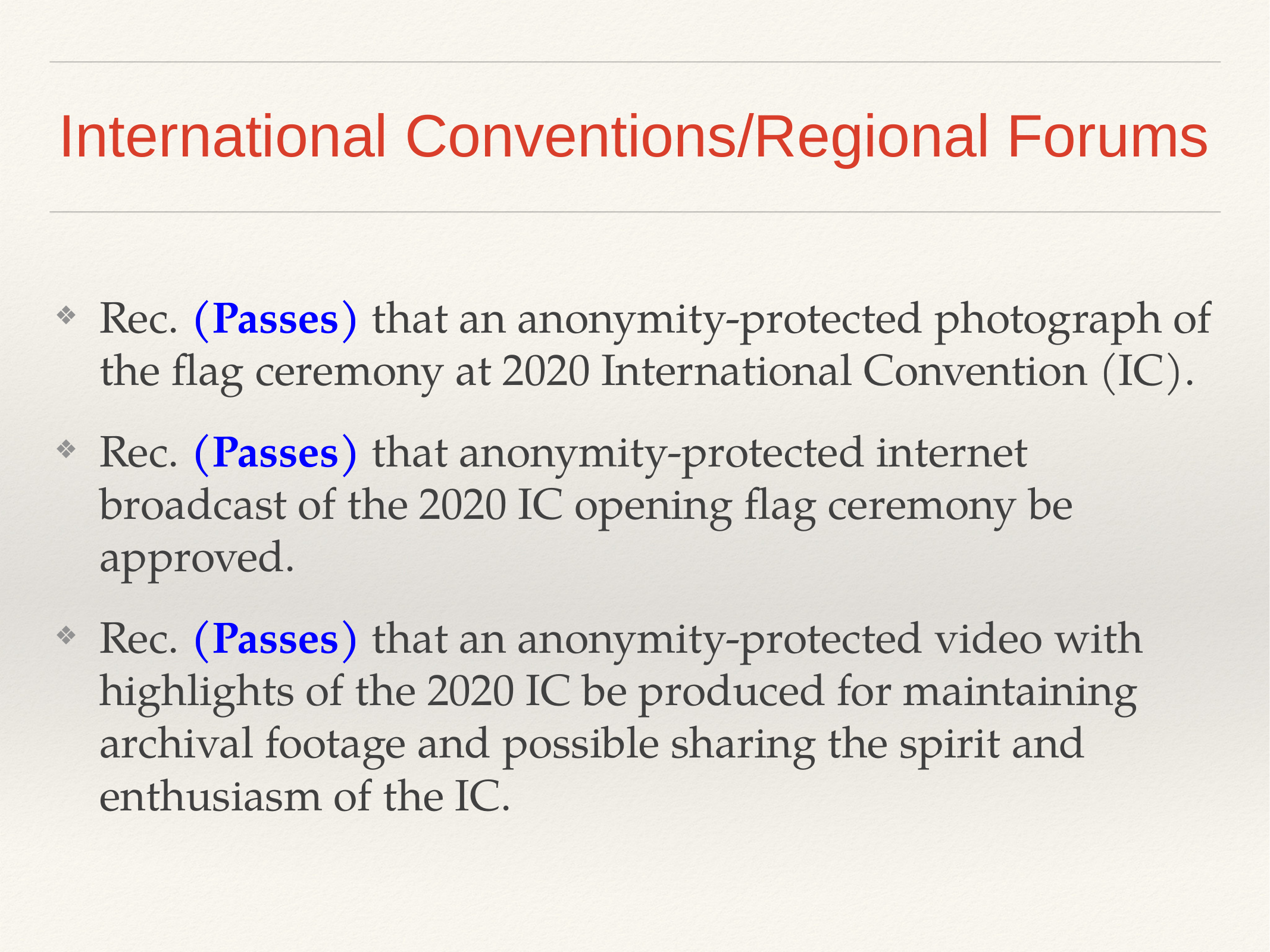

# International Conventions/Regional Forums
Rec. (Passes) that an anonymity-protected photograph of the flag ceremony at 2020 International Convention (IC).
Rec. (Passes) that anonymity-protected internet broadcast of the 2020 IC opening flag ceremony be approved.
Rec. (Passes) that an anonymity-protected video with highlights of the 2020 IC be produced for maintaining archival footage and possible sharing the spirit and enthusiasm of the IC.